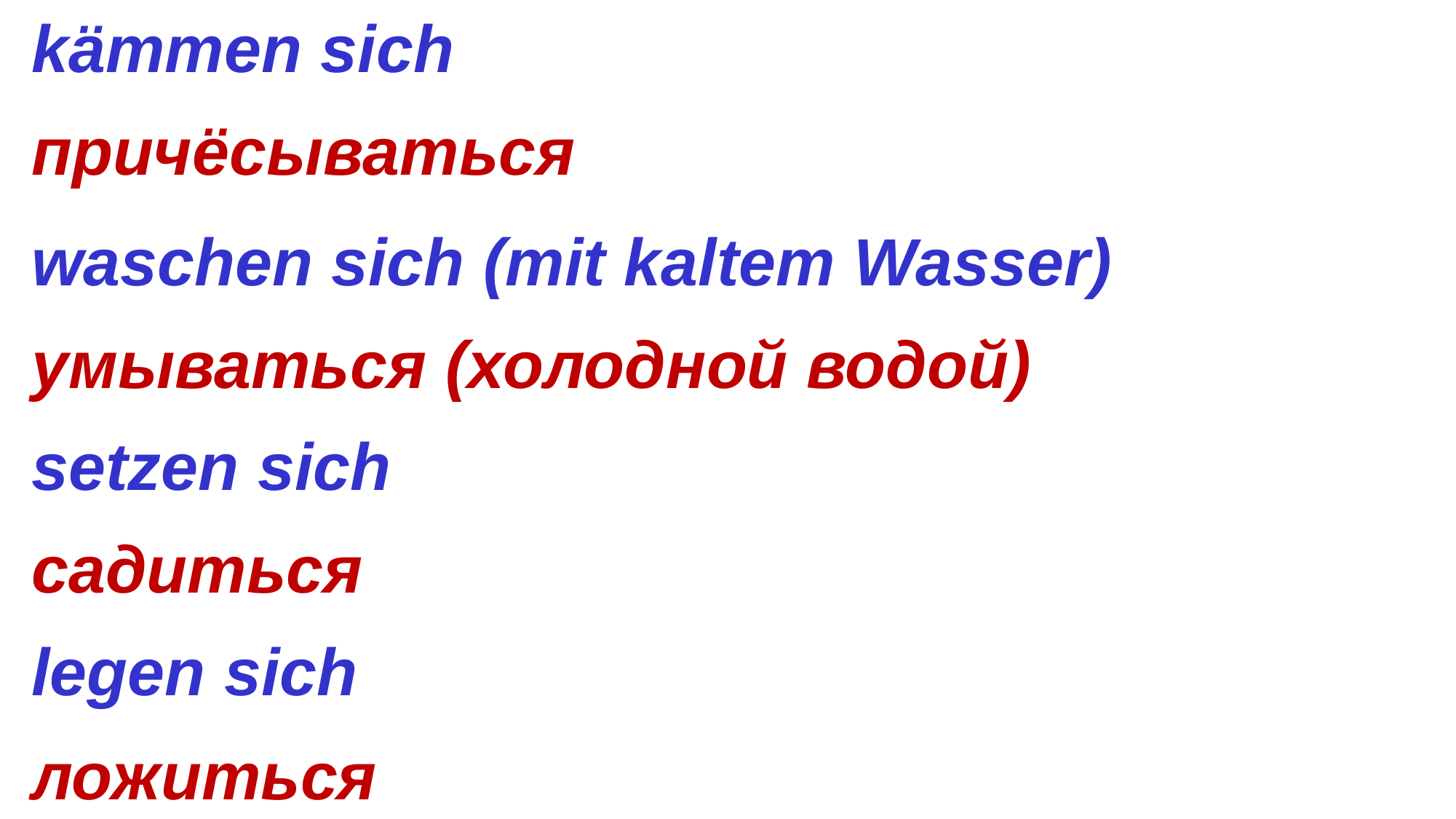

kämmen sich
причёсываться
waschen sich (mit kaltem Wasser)
умываться (холодной водой)
setzen sich
садиться
legen sich
ложиться